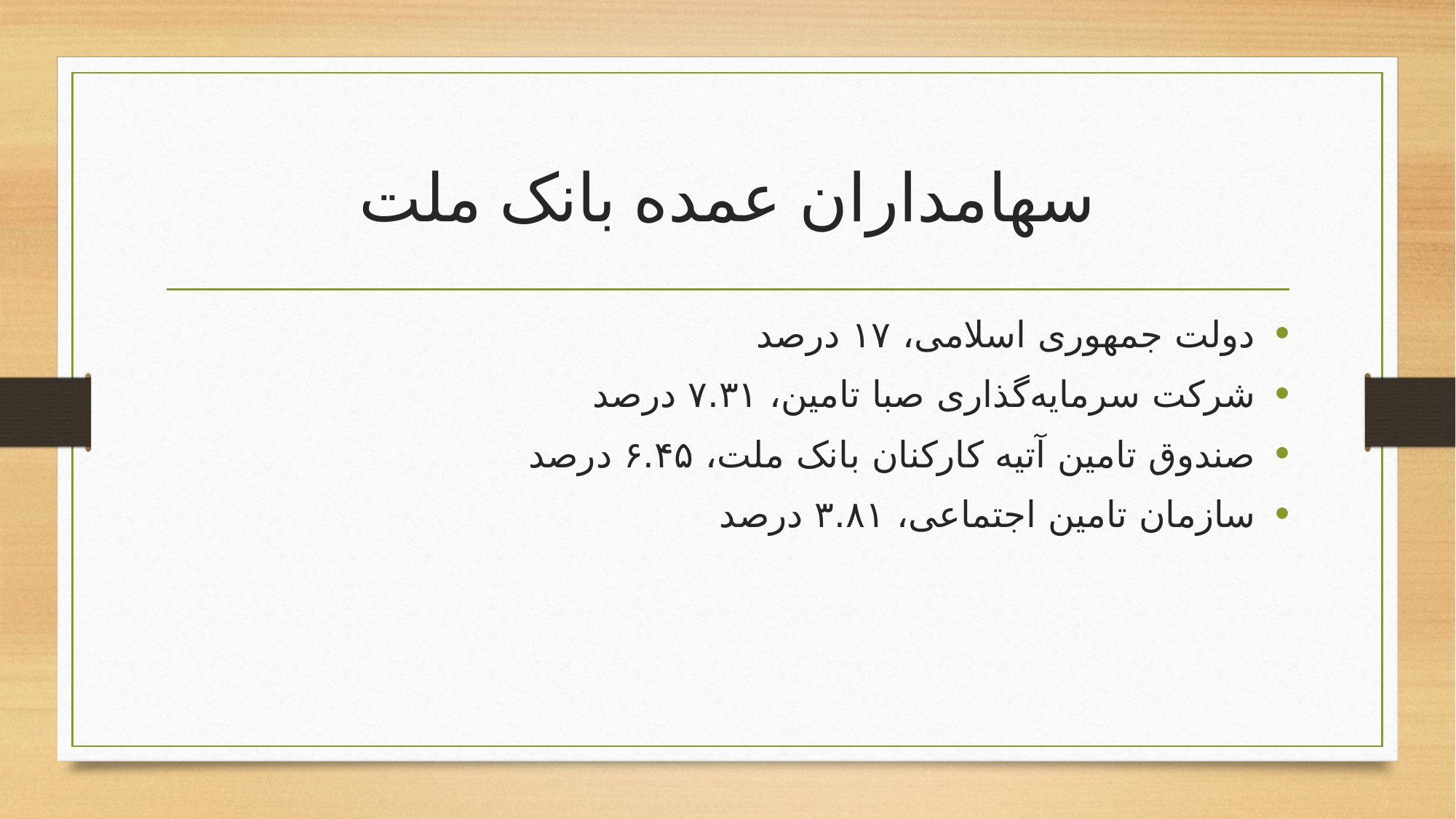

# سهامداران عمده بانک ملت
دولت جمهوری اسلامی، ۱۷ درصد
شرکت سرمایه‌گذاری صبا تامین، ۷.۳۱ درصد
صندوق تامین آتیه کارکنان بانک ملت، ۶.۴۵ درصد
سازمان تامین اجتماعی، ۳.۸۱ درصد